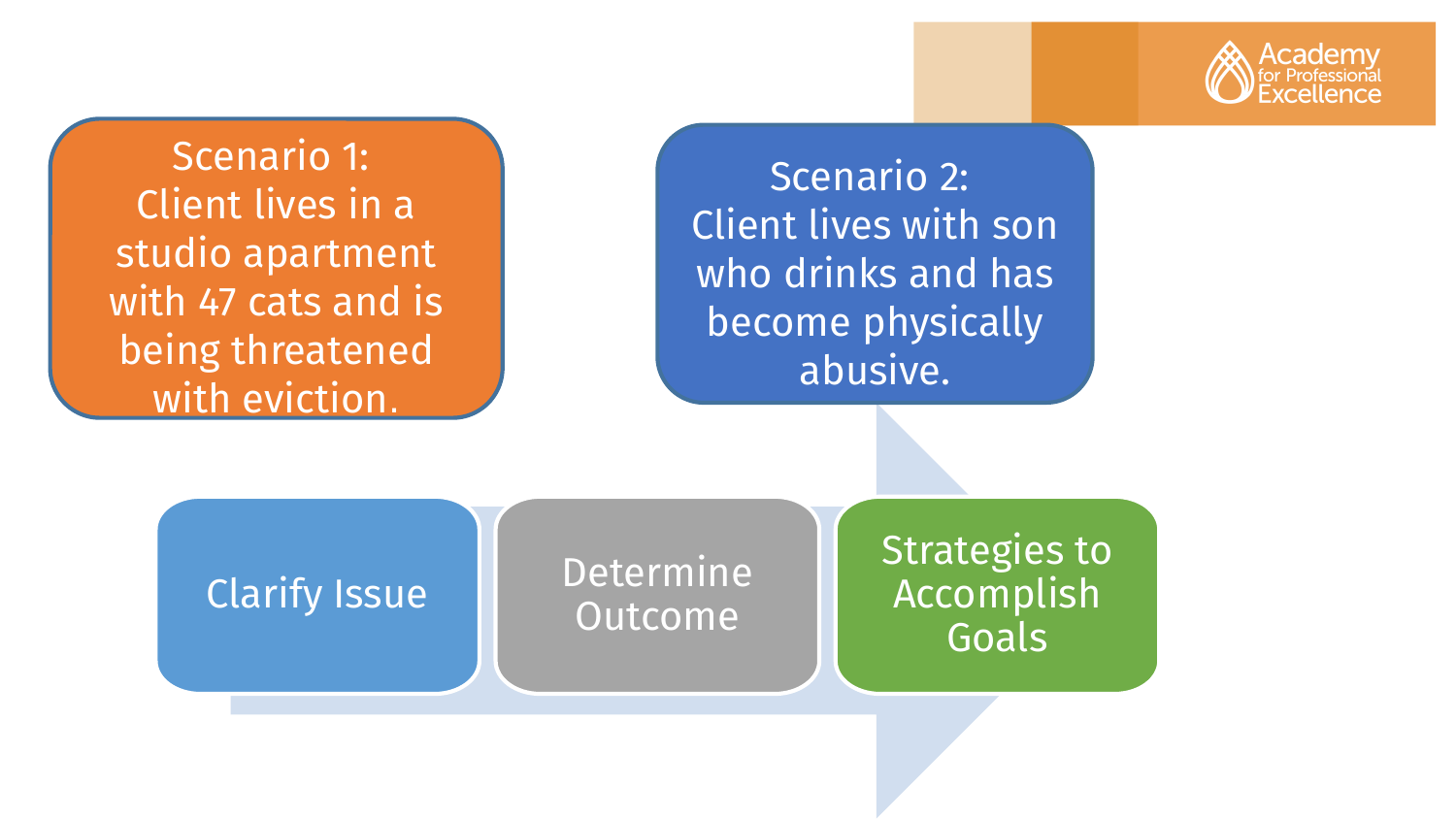

Scenario 1:
Client lives in a studio apartment with 47 cats and is being threatened with eviction.

Scenario 2:
Client lives with son who drinks and has become physically abusive.

Clarify Issue
Determine Outcome
Strategies to Accomplish Goals